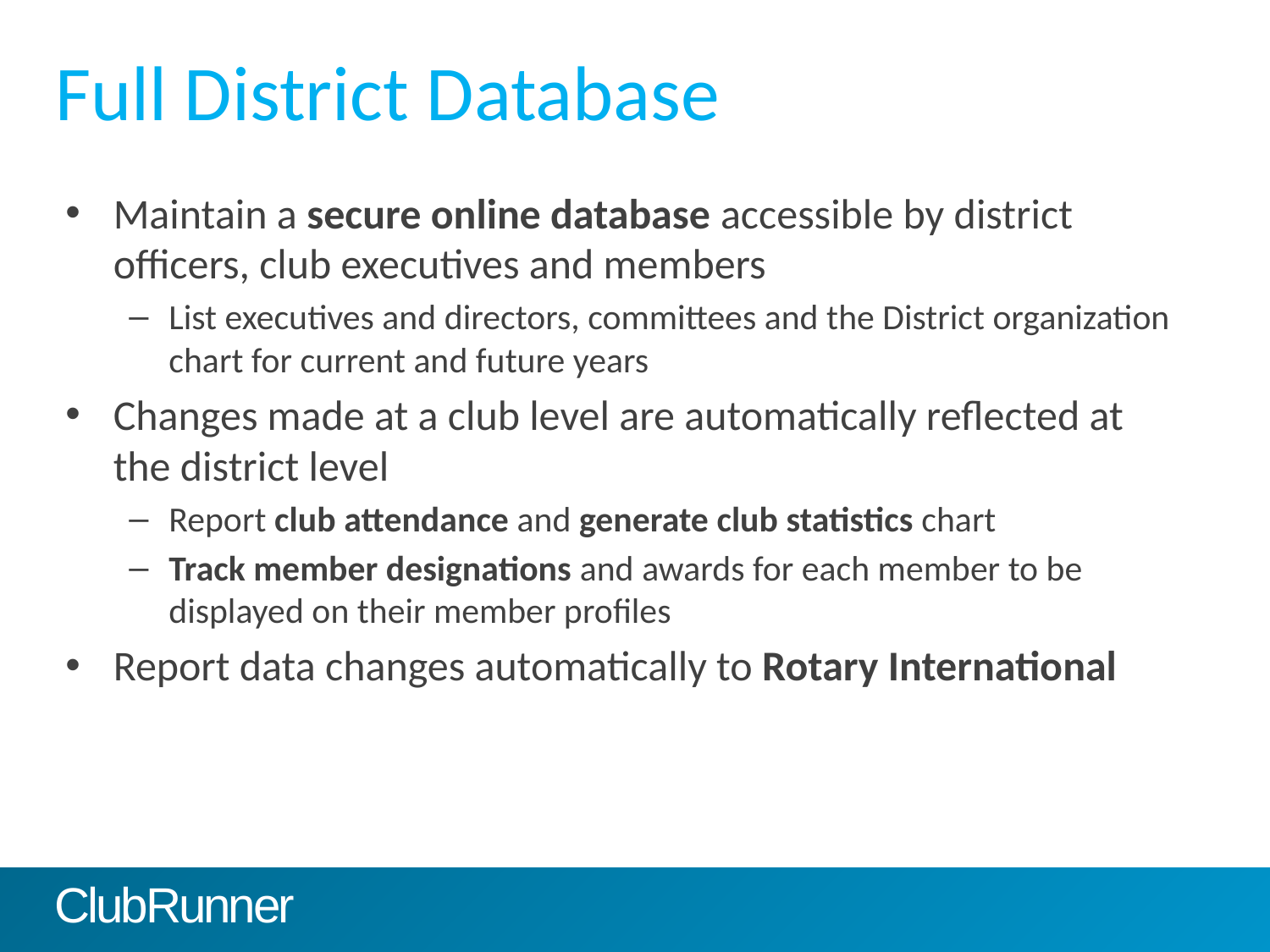

# Full District Database
Maintain a secure online database accessible by district officers, club executives and members
List executives and directors, committees and the District organization chart for current and future years
Changes made at a club level are automatically reflected at the district level
Report club attendance and generate club statistics chart
Track member designations and awards for each member to be displayed on their member profiles
Report data changes automatically to Rotary International